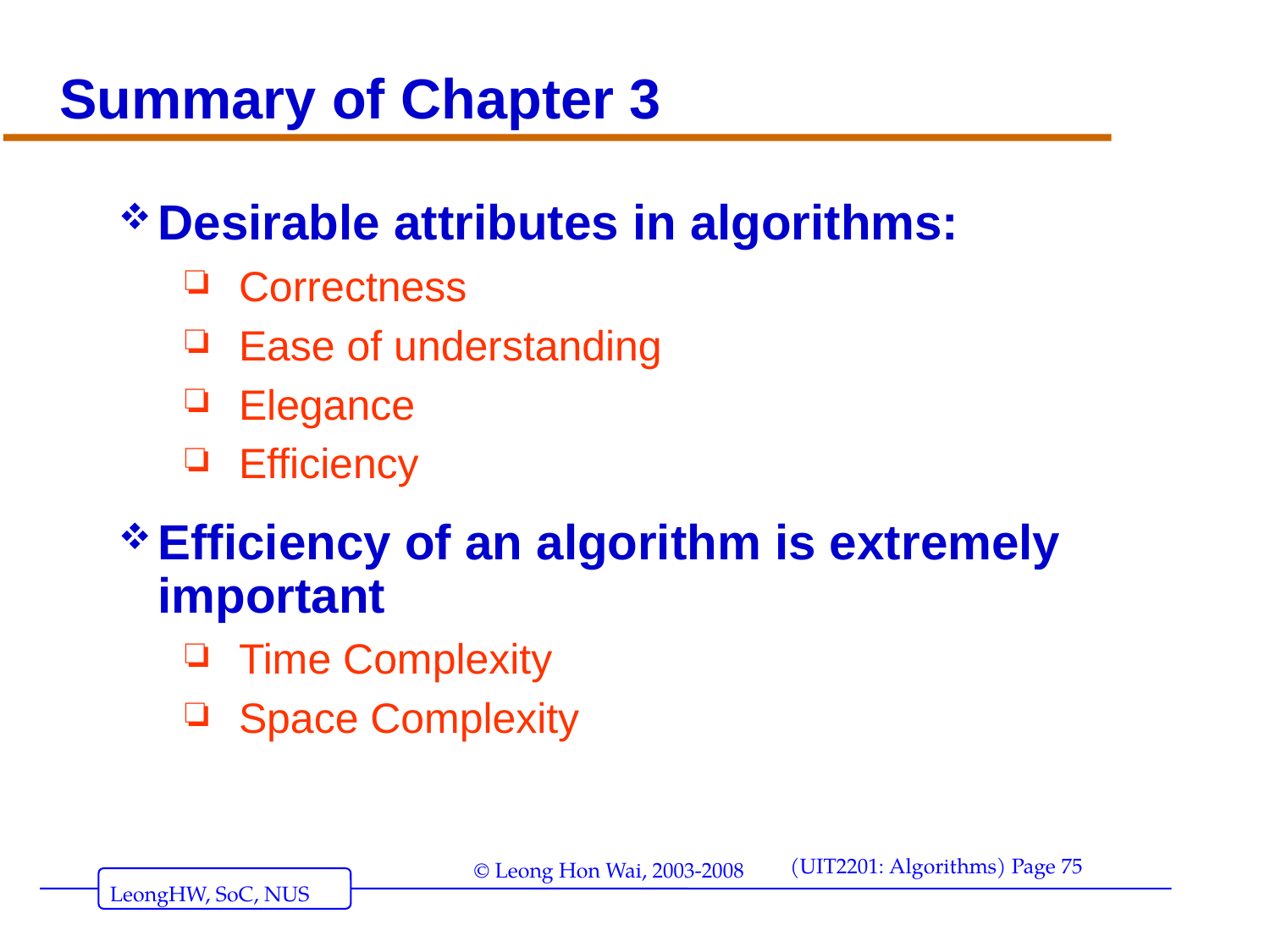

# Summary of Chapter 3
Desirable attributes in algorithms:
Correctness
Ease of understanding
Elegance
Efficiency
Efficiency of an algorithm is extremely important
Time Complexity
Space Complexity